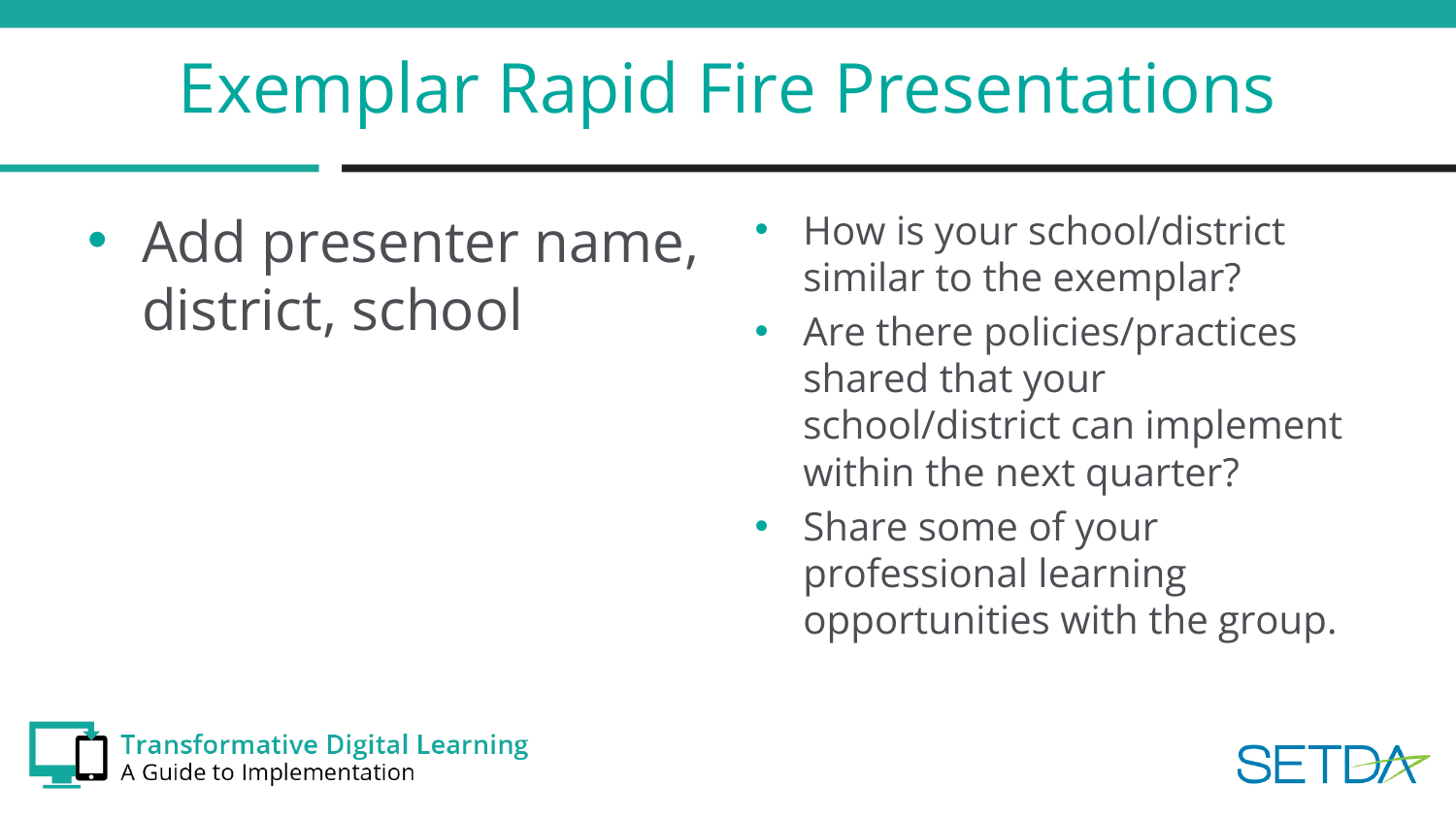

# Exemplar Rapid Fire Presentations
How is your school/district similar to the exemplar?
Are there policies/practices shared that your school/district can implement within the next quarter?
Share some of your professional learning opportunities with the group.

Add presenter name, district, school